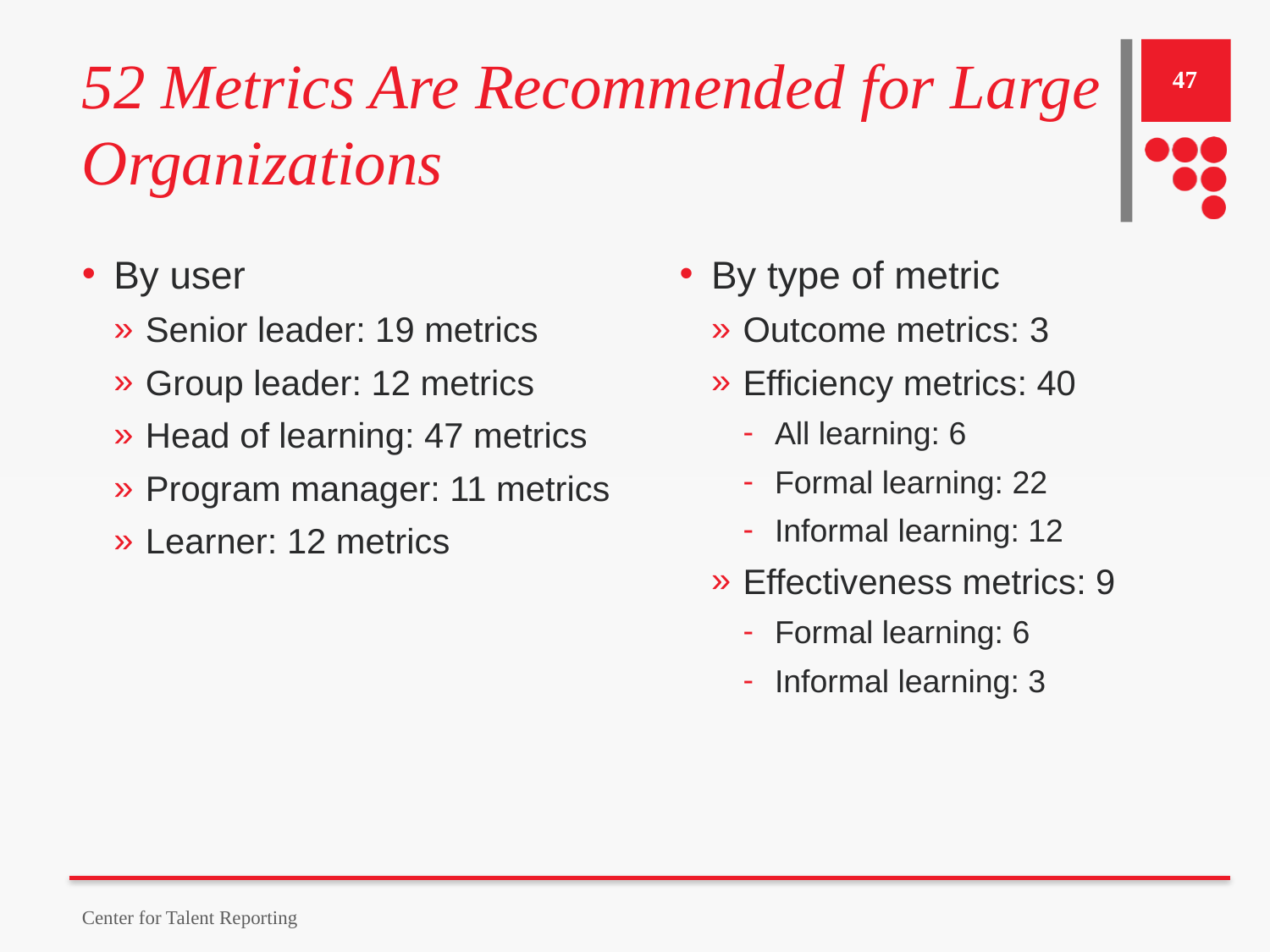

# 52 Metrics Are Recommended for Large Organizations
47
By user
Senior leader: 19 metrics
Group leader: 12 metrics
Head of learning: 47 metrics
Program manager: 11 metrics
Learner: 12 metrics

By type of metric
Outcome metrics: 3
Efficiency metrics: 40
All learning: 6
Formal learning: 22
Informal learning: 12
Effectiveness metrics: 9
Formal learning: 6
Informal learning: 3

Center for Talent Reporting